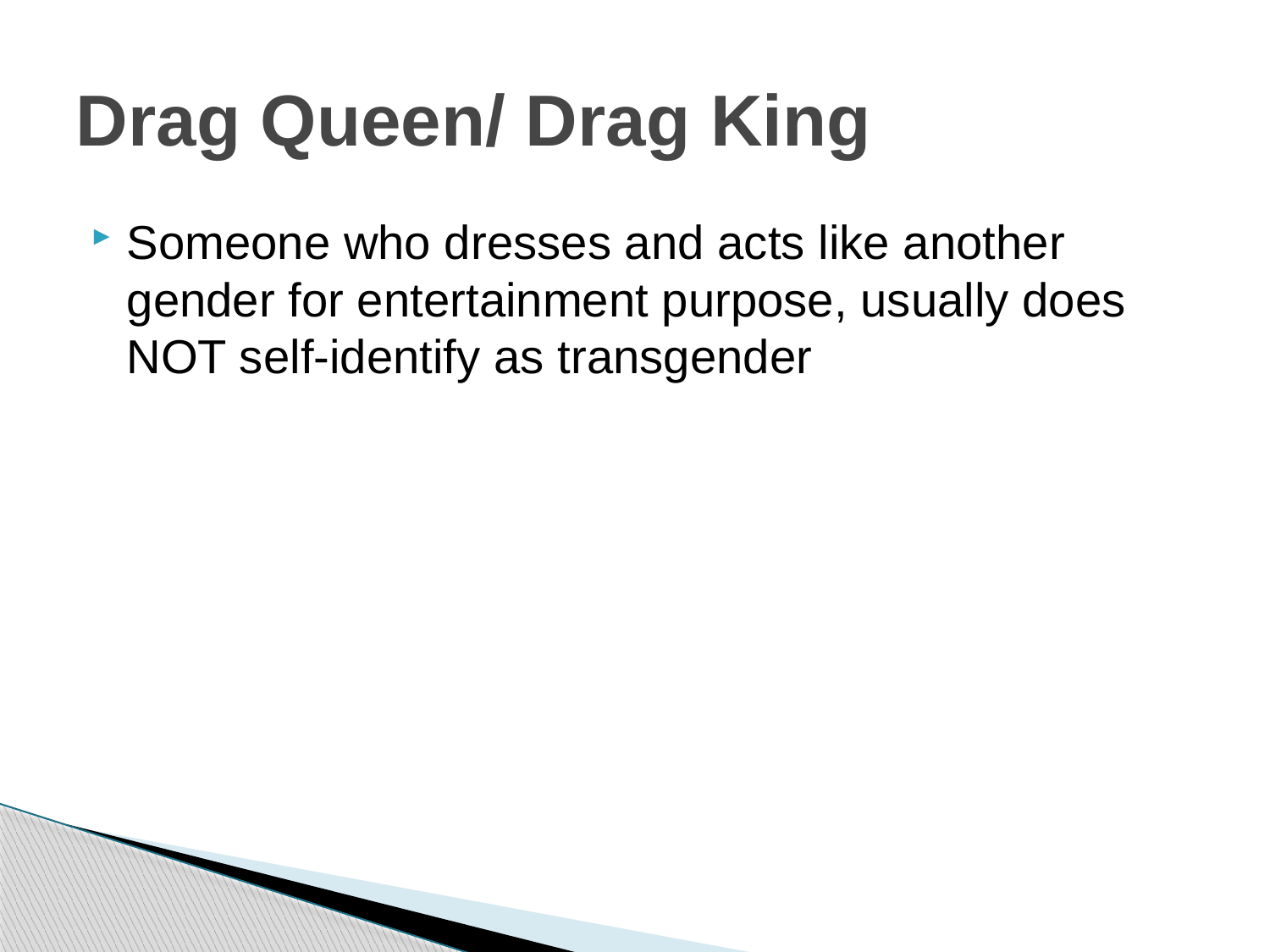

# Drag Queen/ Drag King
Someone who dresses and acts like another gender for entertainment purpose, usually does NOT self-identify as transgender